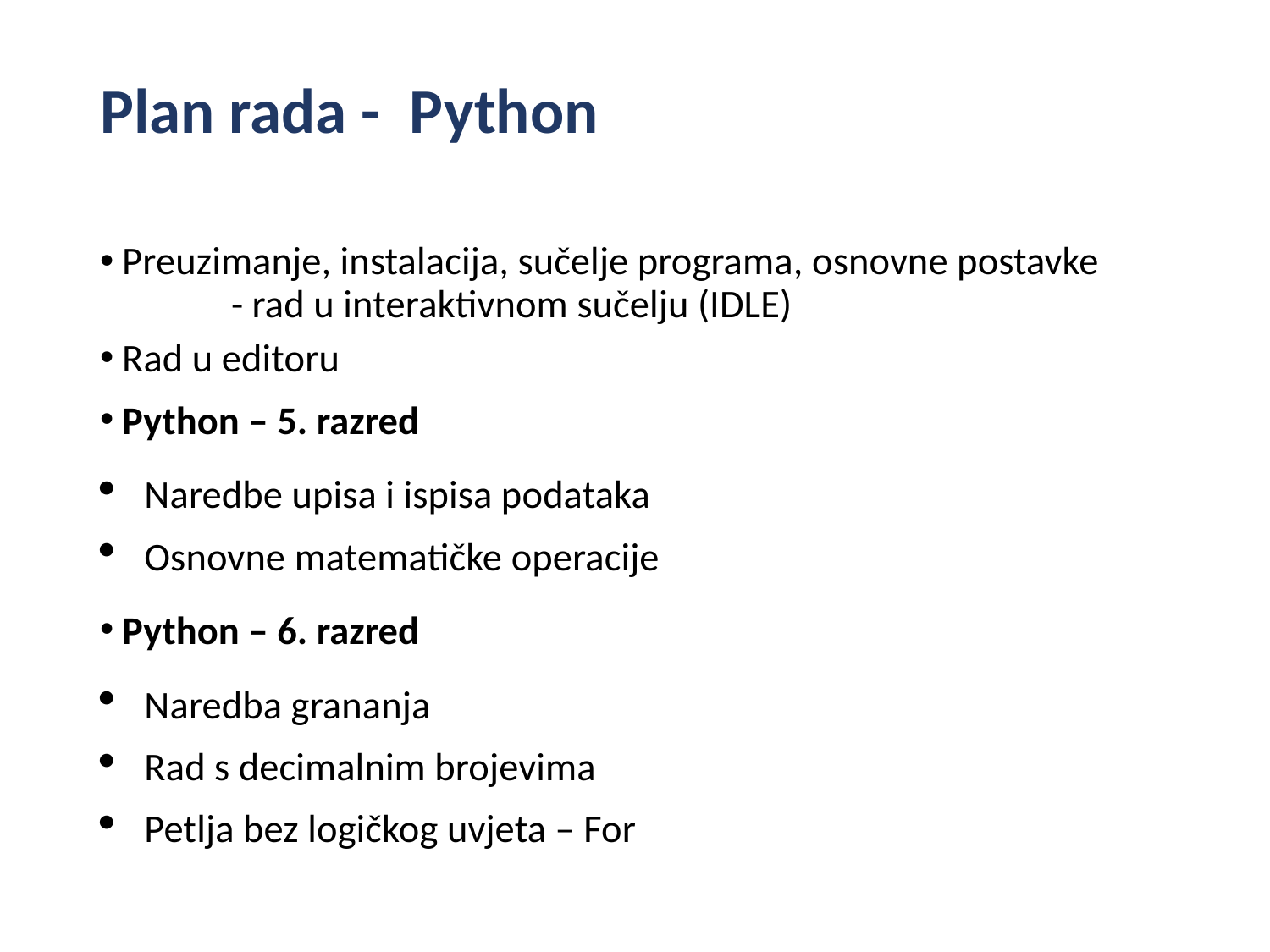

# Plan rada -  Python
Preuzimanje, instalacija, sučelje programa, osnovne postavke  	- rad u interaktivnom sučelju (IDLE)
Rad u editoru
Python – 5. razred
Naredbe upisa i ispisa podataka
Osnovne matematičke operacije
Python – 6. razred
Naredba grananja
Rad s decimalnim brojevima
Petlja bez logičkog uvjeta – For